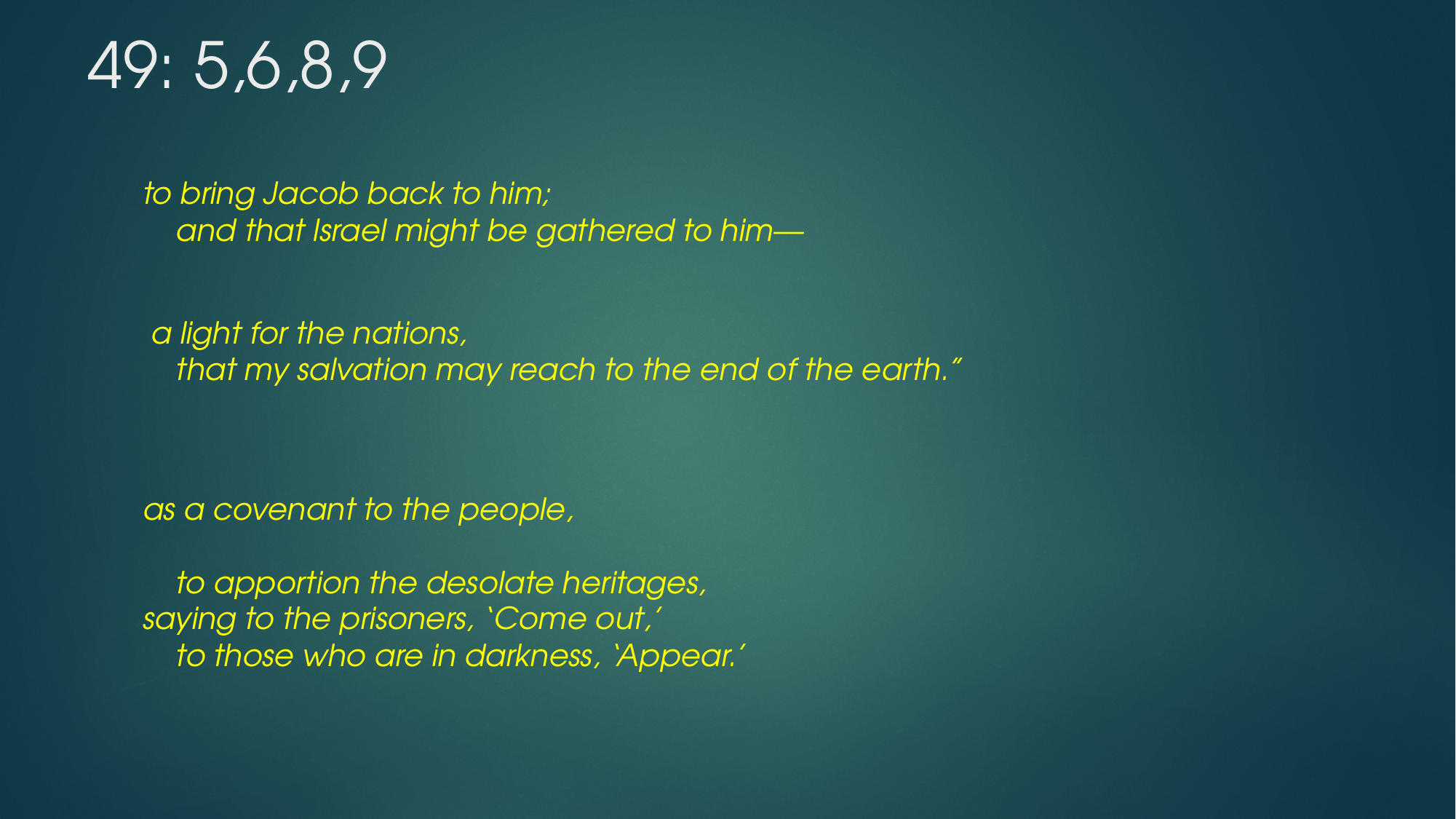

# 49: 5,6,8,9
to bring Jacob back to him;
    and that Israel might be gathered to him—

 a light for the nations,
    that my salvation may reach to the end of the earth.”

as a covenant to the people,
    to apportion the desolate heritages,
saying to the prisoners, ‘Come out,’
    to those who are in darkness, ‘Appear.’